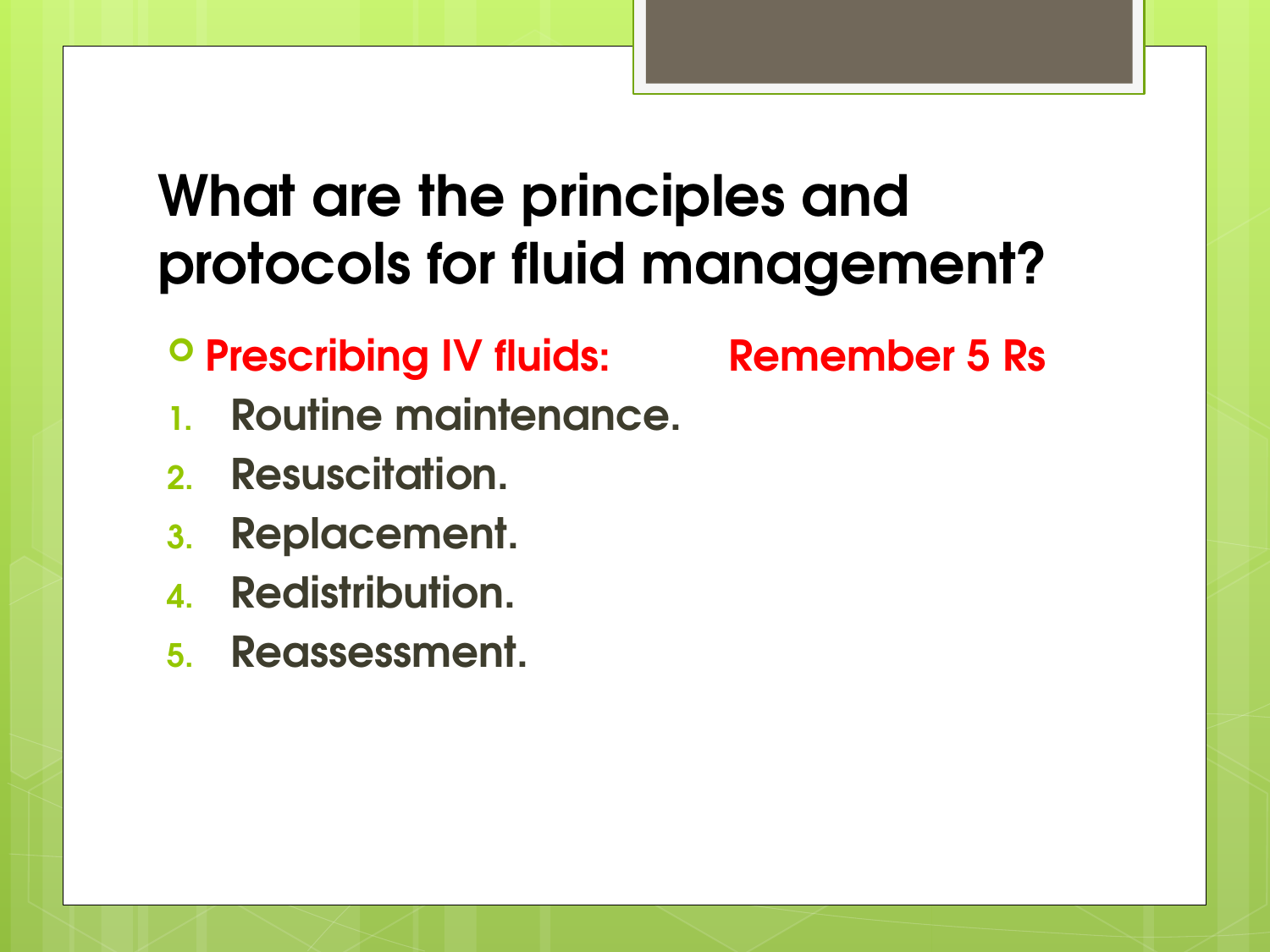

# What are the principles and protocols for fluid management?
Prescribing IV fluids:          Remember 5 Rs
Routine maintenance.
Resuscitation.
Replacement.
Redistribution.
Reassessment.